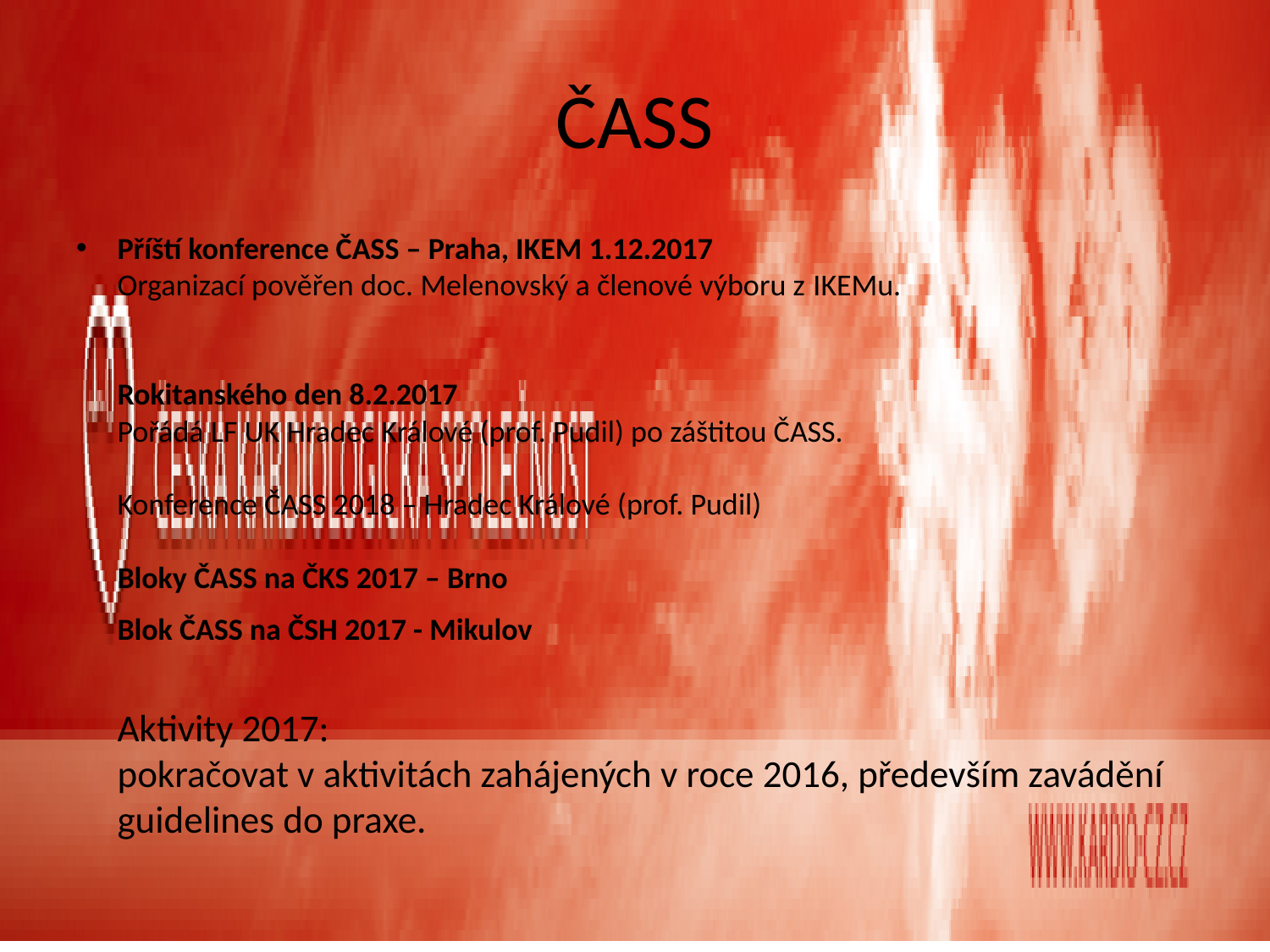

# ČASS
Příští konference ČASS – Praha, IKEM 1.12.2017
Organizací pověřen doc. Melenovský a členové výboru z IKEMu.
Rokitanského den 8.2.2017
Pořádá LF UK Hradec Králové (prof. Pudil) po záštitou ČASS.
Konference ČASS 2018 – Hradec Králové (prof. Pudil)
Bloky ČASS na ČKS 2017 – Brno
Blok ČASS na ČSH 2017 - Mikulov
Aktivity 2017:
pokračovat v aktivitách zahájených v roce 2016, především zavádění guidelines do praxe.